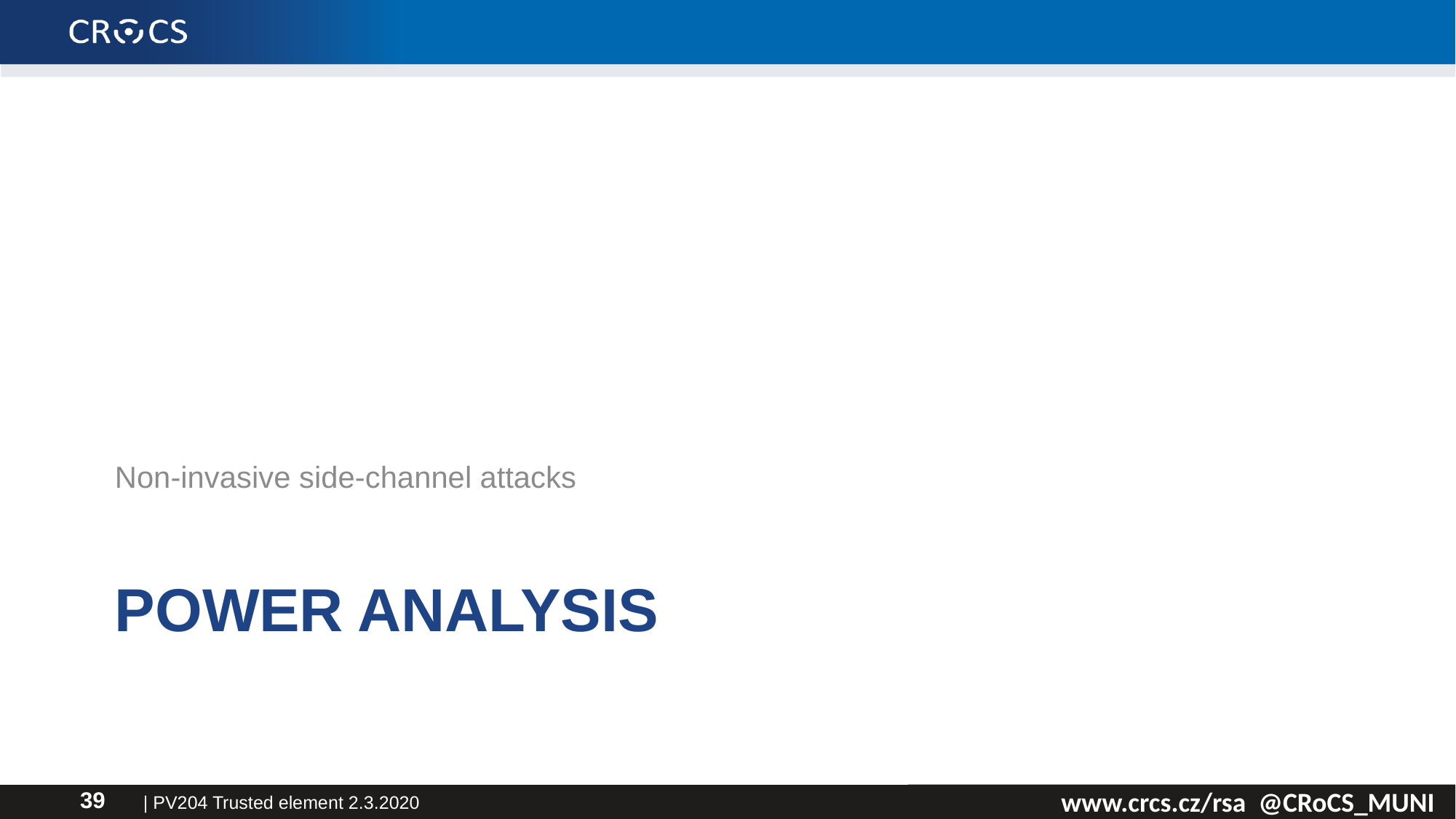

Non-invasive side-channel attacks
# Power analysis
| PV204 Trusted element 2.3.2020
39